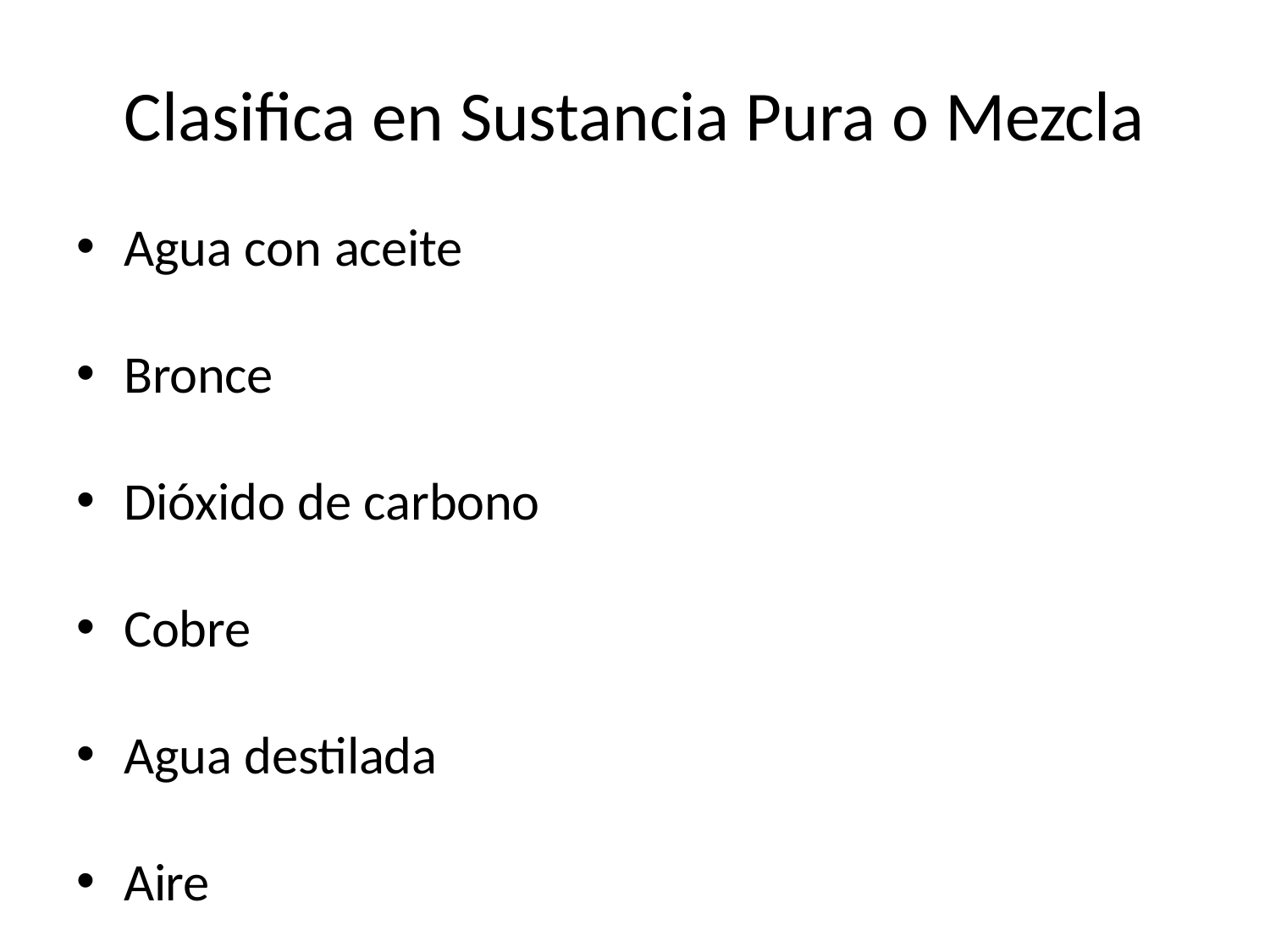

# Clasifica en Sustancia Pura o Mezcla
Agua con aceite
Bronce
Dióxido de carbono
Cobre
Agua destilada
Aire
Agua potable
Gas licuado
Helio